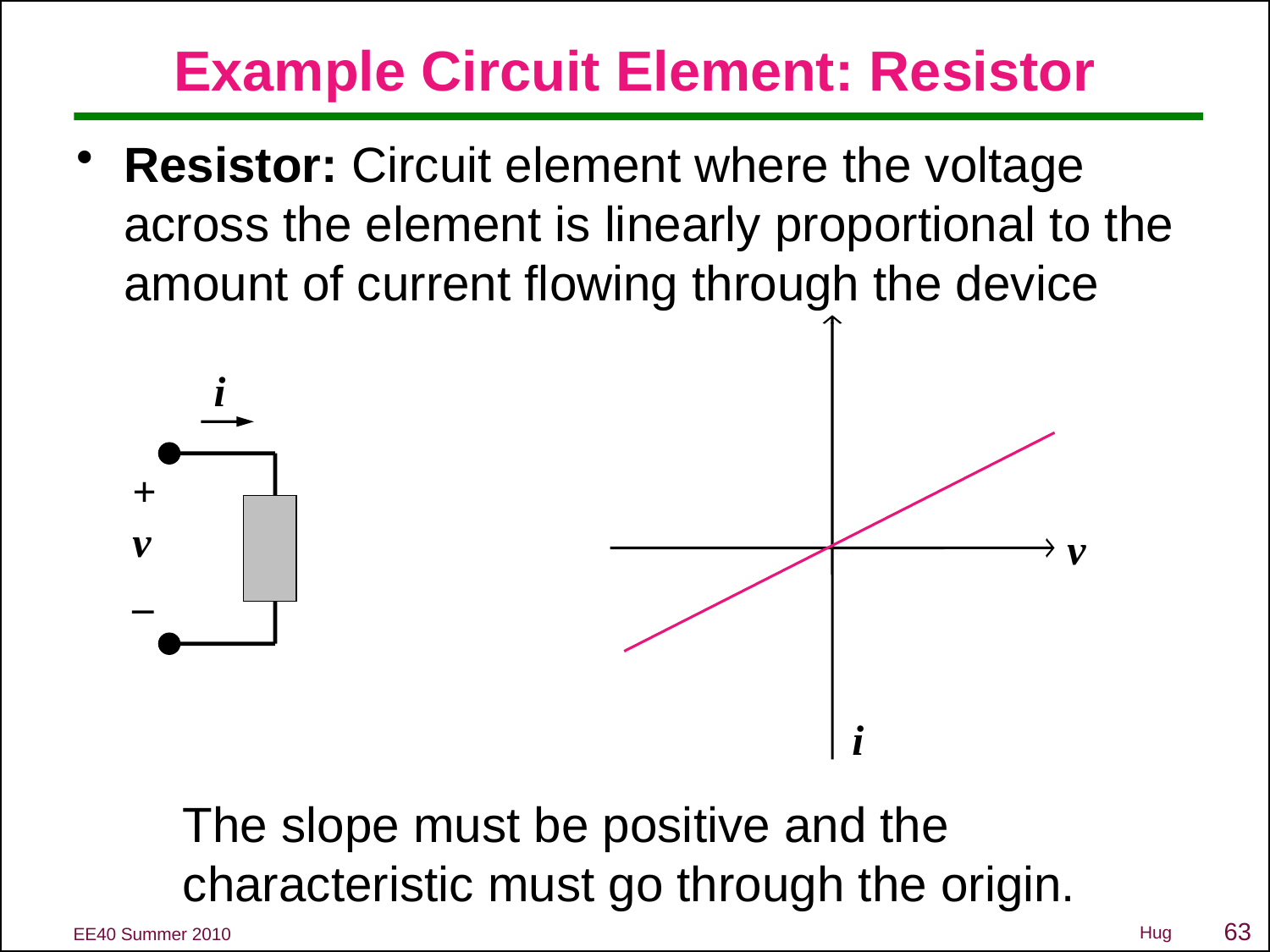

# Example Circuit Element: Resistor
Resistor: Circuit element where the voltage across the element is linearly proportional to the amount of current flowing through the device

i

+
v
_

v

i
The slope must be positive and the characteristic must go through the origin.